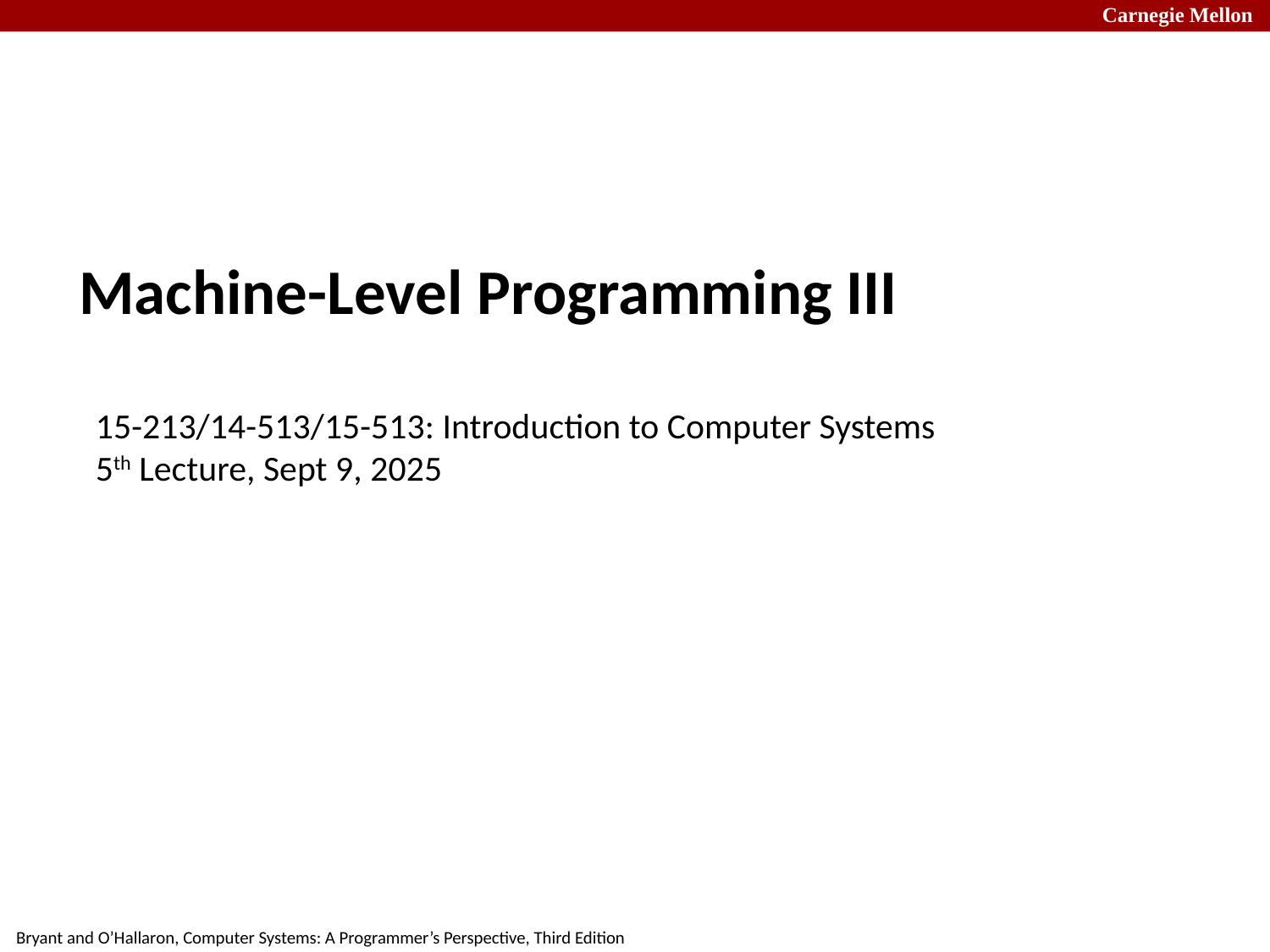

# Machine-Level Programming III 15-213/14-513/15-513: Introduction to Computer Systems 5th Lecture, Sept 9, 2025